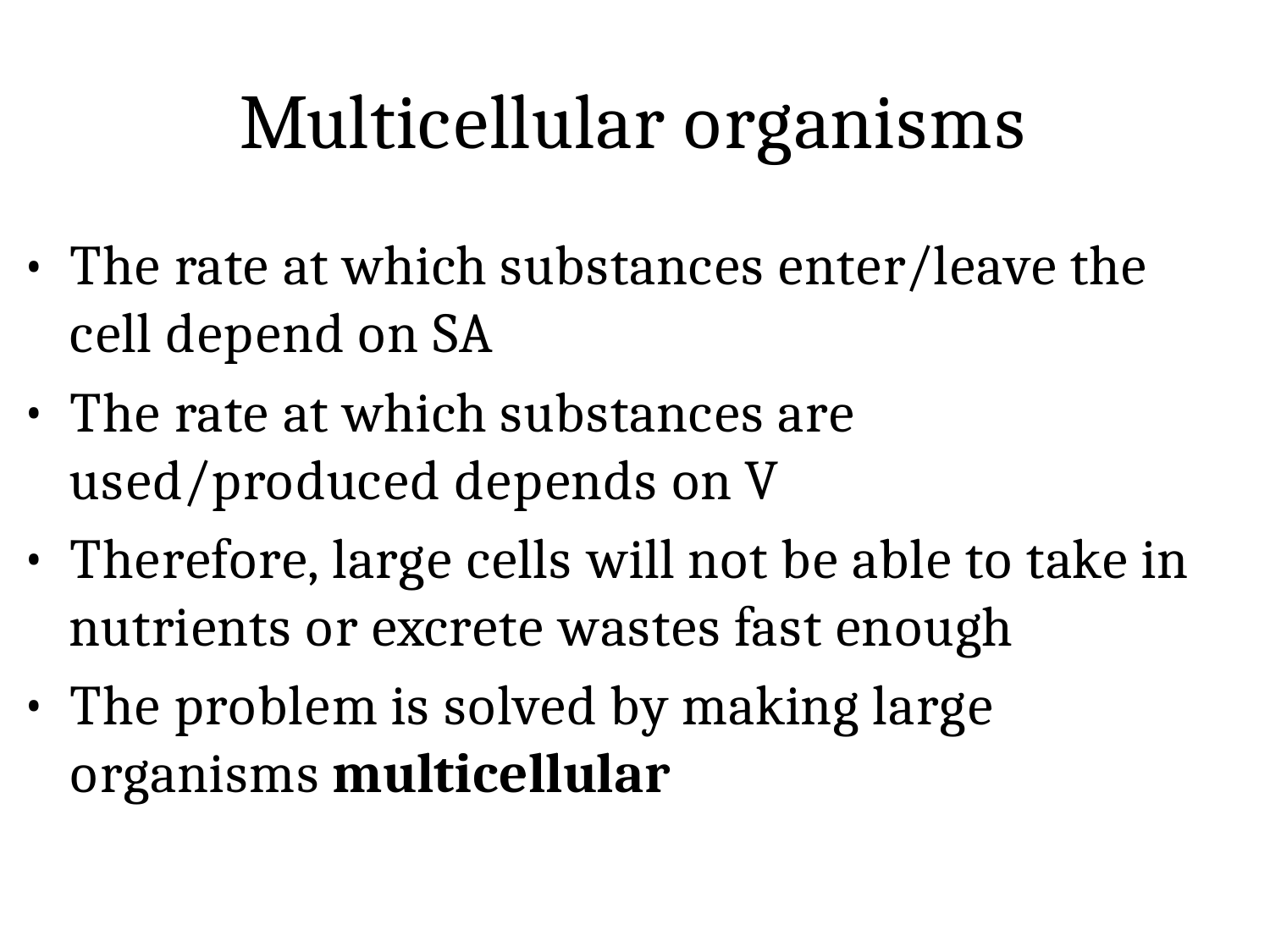

# Multicellular organisms
The rate at which substances enter/leave the cell depend on SA
The rate at which substances are used/produced depends on V
Therefore, large cells will not be able to take in nutrients or excrete wastes fast enough
The problem is solved by making large organisms multicellular